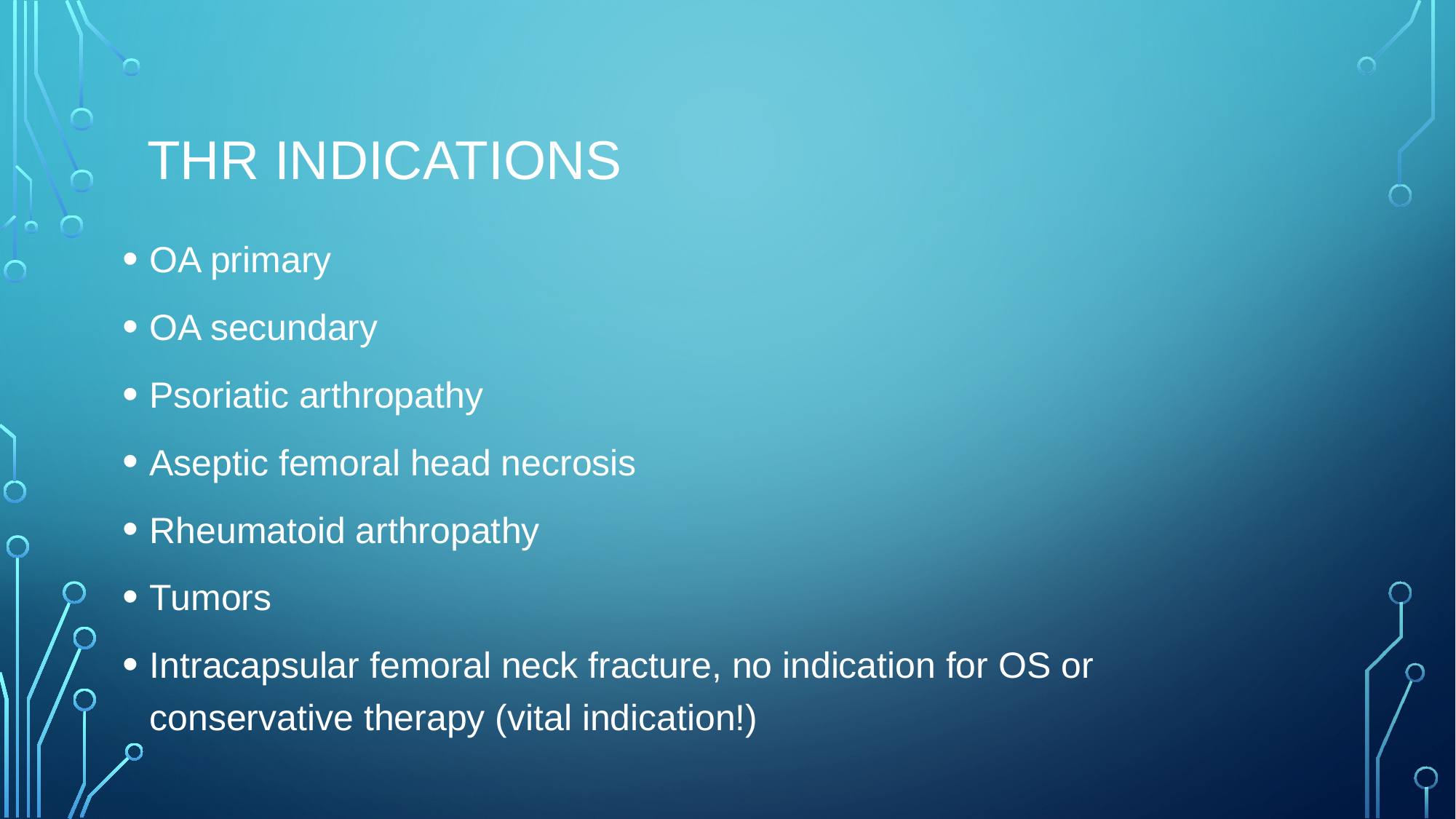

# THR indications
OA primary
OA secundary
Psoriatic arthropathy
Aseptic femoral head necrosis
Rheumatoid arthropathy
Tumors
Intracapsular femoral neck fracture, no indication for OS or conservative therapy (vital indication!)